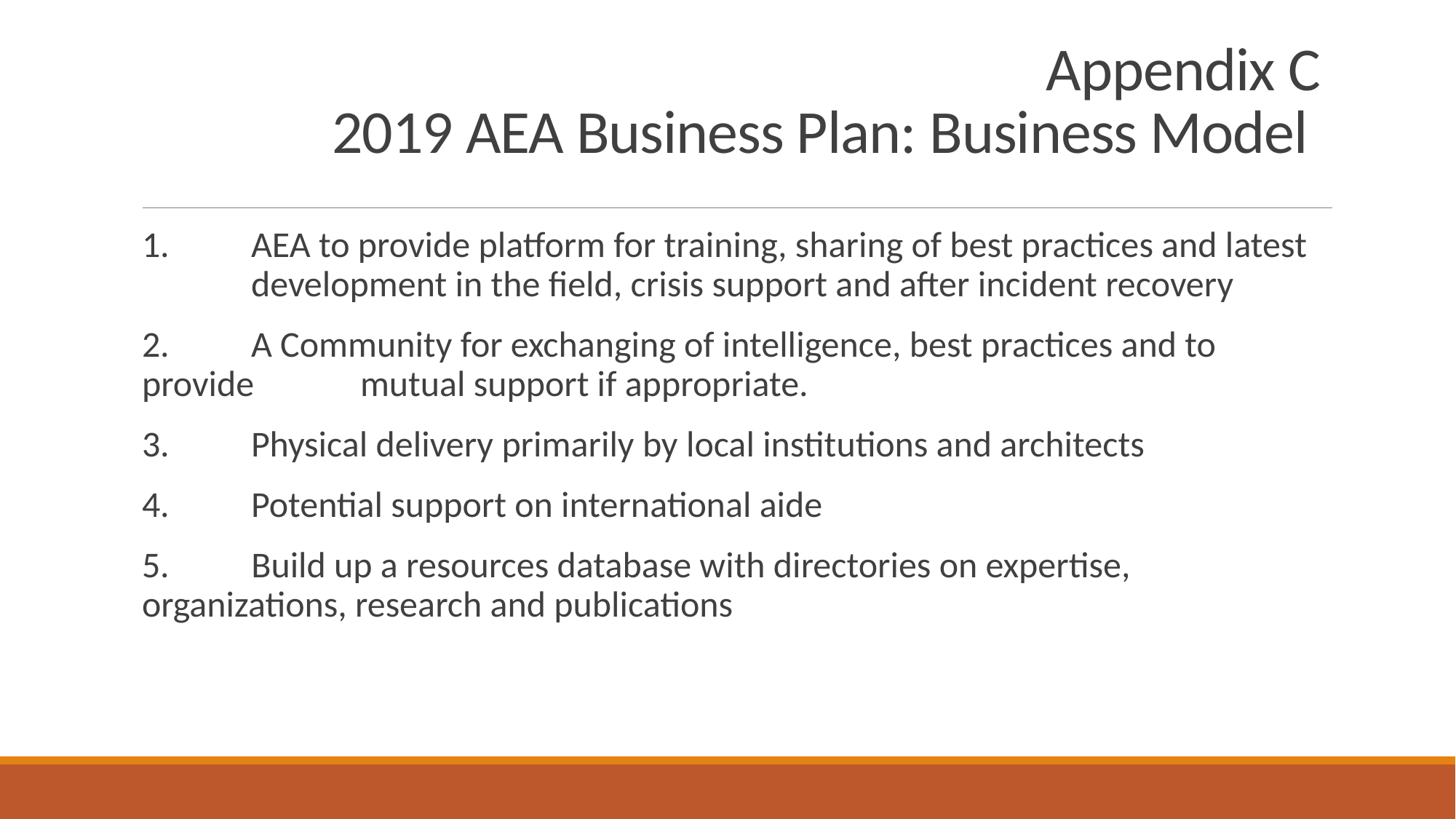

# Appendix C 2019 AEA Business Plan: Business Model
1.	AEA to provide platform for training, sharing of best practices and latest 	development in the field, crisis support and after incident recovery
2.	A Community for exchanging of intelligence, best practices and to provide 	mutual support if appropriate.
3.	Physical delivery primarily by local institutions and architects
4.	Potential support on international aide
5.          Build up a resources database with directories on expertise, 	organizations, research and publications